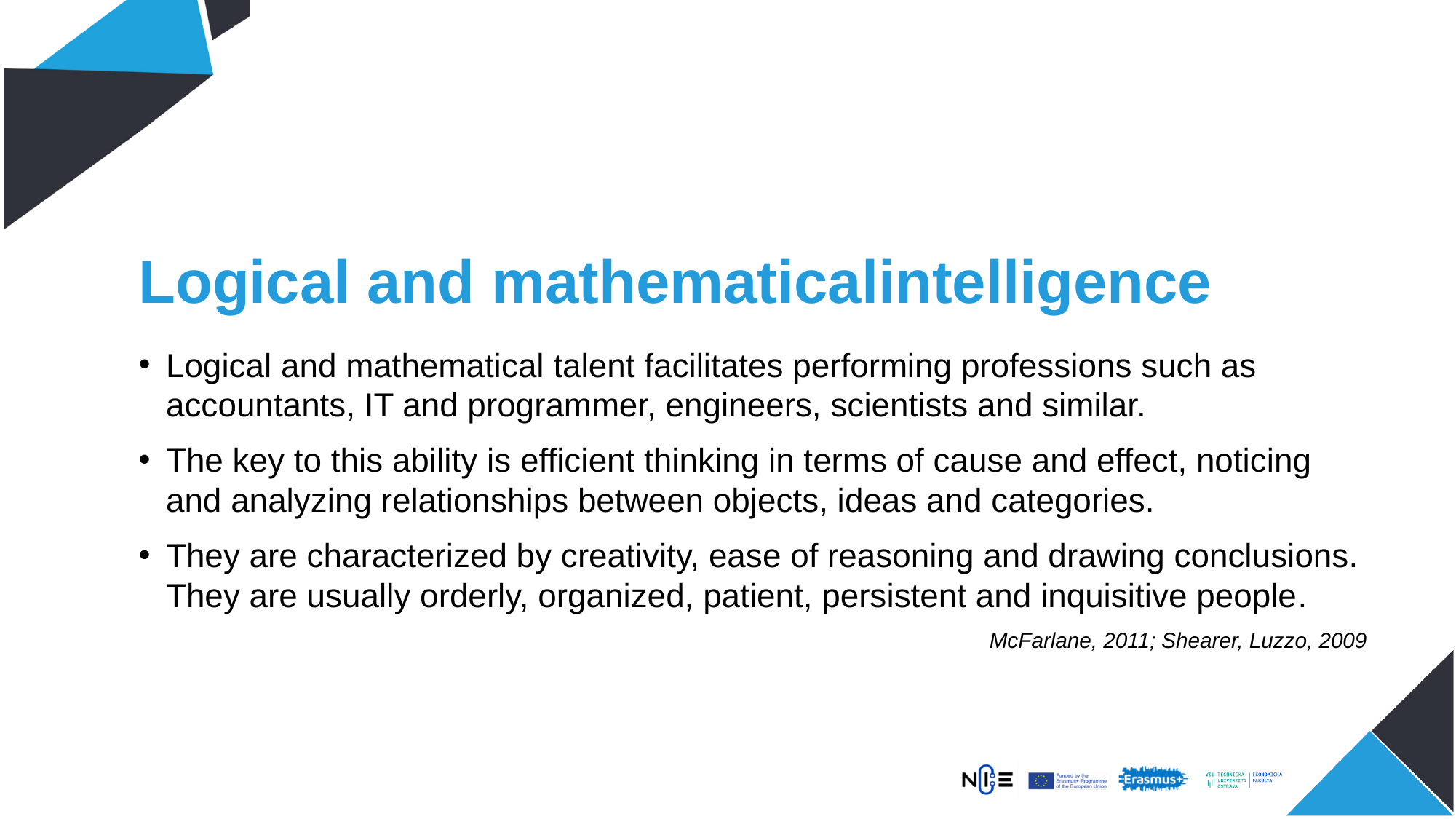

# Logical and mathematicalintelligence
Logical and mathematical talent facilitates performing professions such as accountants, IT and programmer, engineers, scientists and similar.
The key to this ability is efficient thinking in terms of cause and effect, noticing and analyzing relationships between objects, ideas and categories.
They are characterized by creativity, ease of reasoning and drawing conclusions. They are usually orderly, organized, patient, persistent and inquisitive people.
McFarlane, 2011; Shearer, Luzzo, 2009